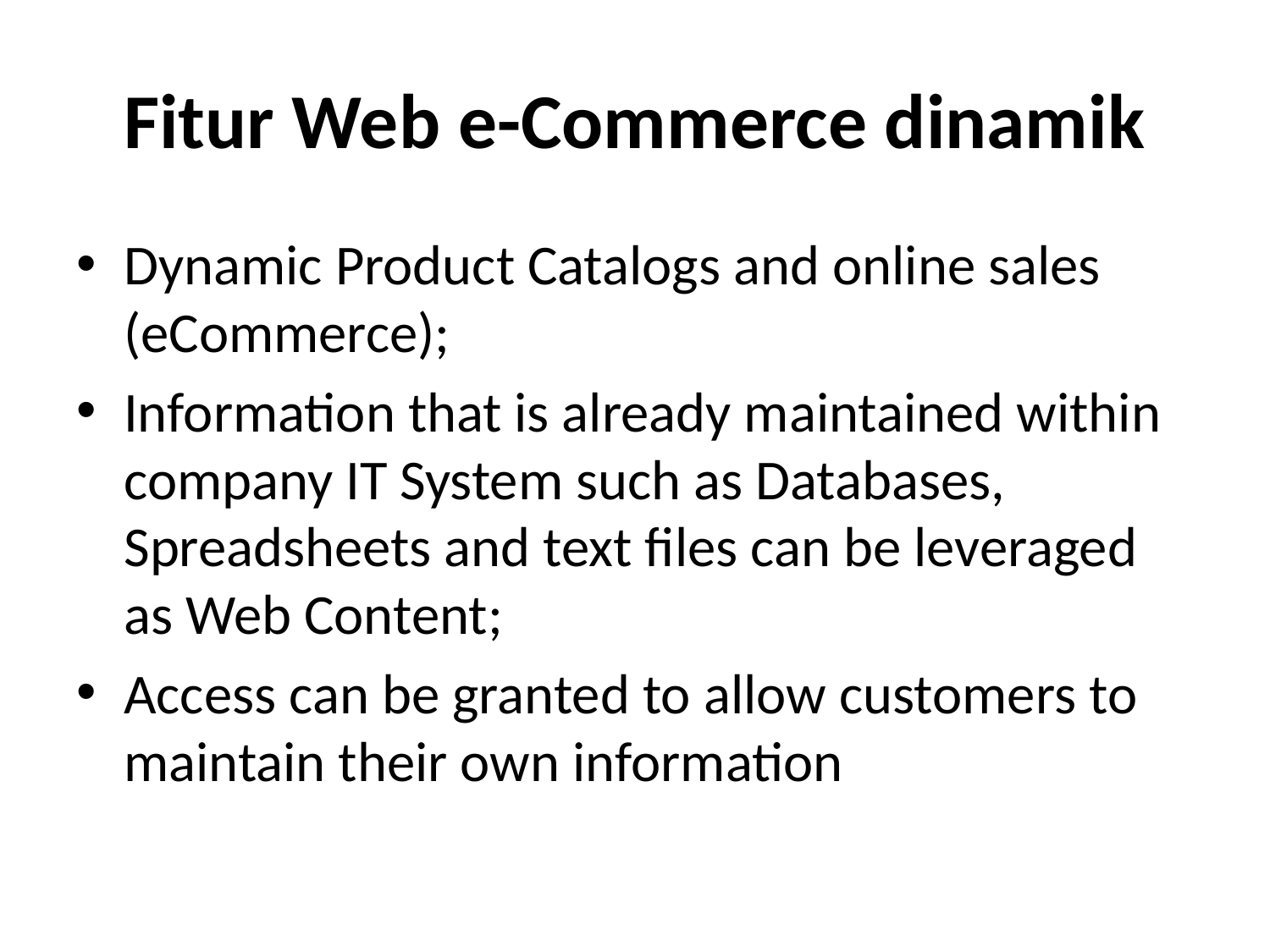

# Fitur Web e-Commerce dinamik
Dynamic Product Catalogs and online sales (eCommerce);
Information that is already maintained within company IT System such as Databases, Spreadsheets and text files can be leveraged as Web Content;
Access can be granted to allow customers to maintain their own information